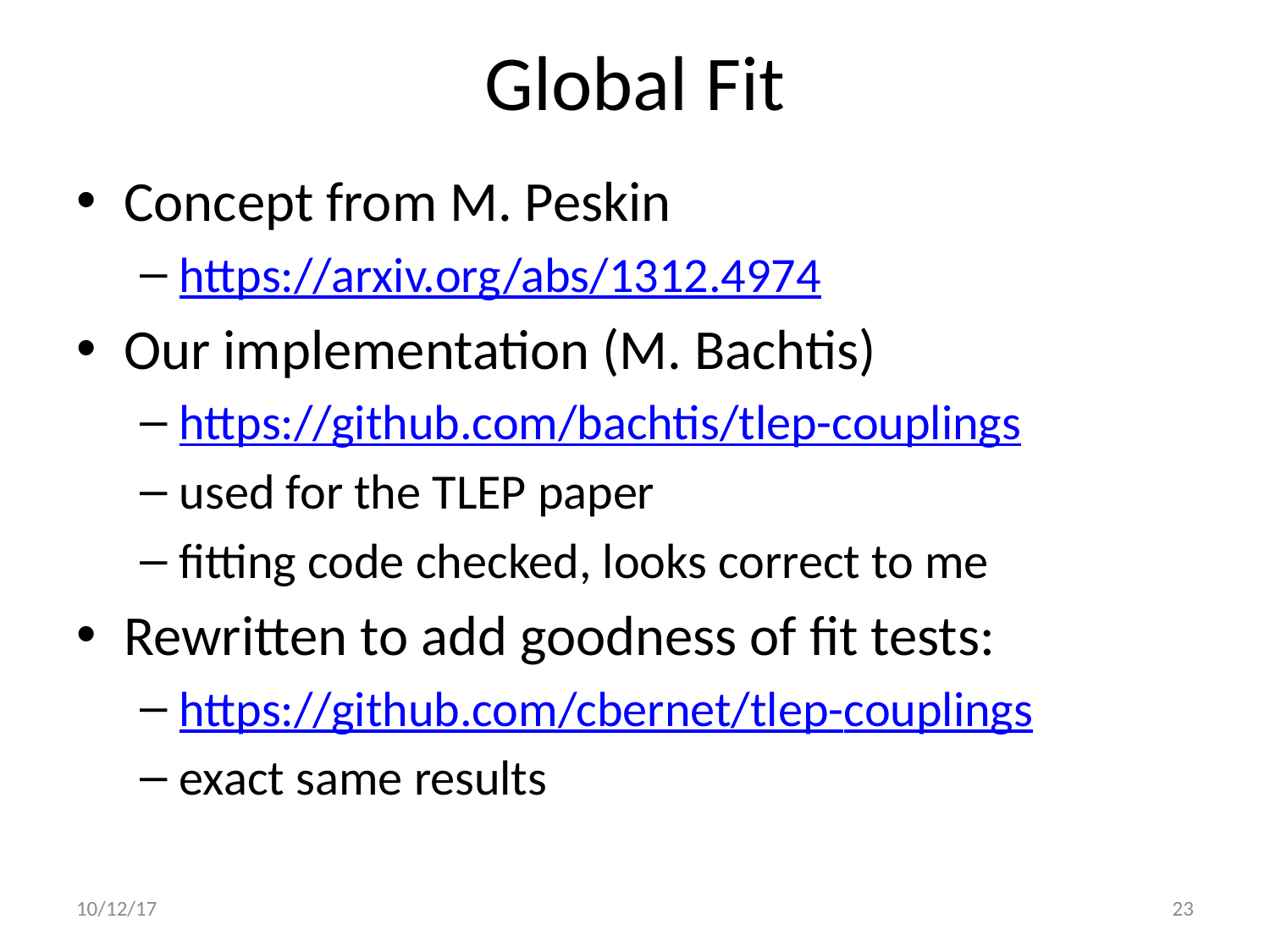

# Global Fit
Concept from M. Peskin
https://arxiv.org/abs/1312.4974
Our implementation (M. Bachtis)
https://github.com/bachtis/tlep-couplings
used for the TLEP paper
fitting code checked, looks correct to me
Rewritten to add goodness of fit tests:
https://github.com/cbernet/tlep-couplings
exact same results
10/12/17
23